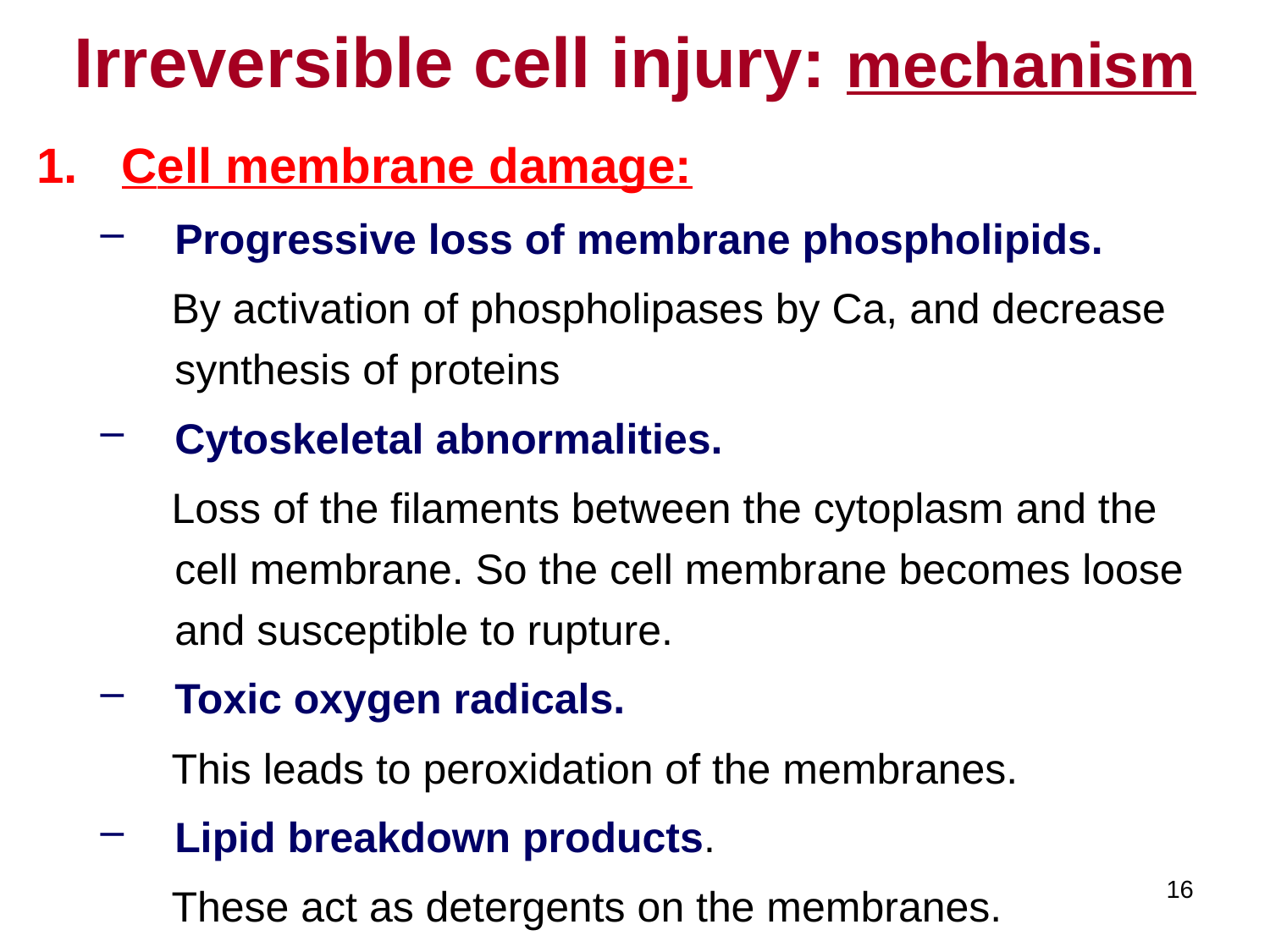

# Irreversible cell injury: mechanism
Cell membrane damage:
Progressive loss of membrane phospholipids.
      By activation of phospholipases by Ca, and decrease synthesis of proteins
Cytoskeletal abnormalities.
      Loss of the filaments between the cytoplasm and the cell membrane. So the cell membrane becomes loose and susceptible to rupture.
Toxic oxygen radicals.
      This leads to peroxidation of the membranes.
Lipid breakdown products.
      These act as detergents on the membranes.
16